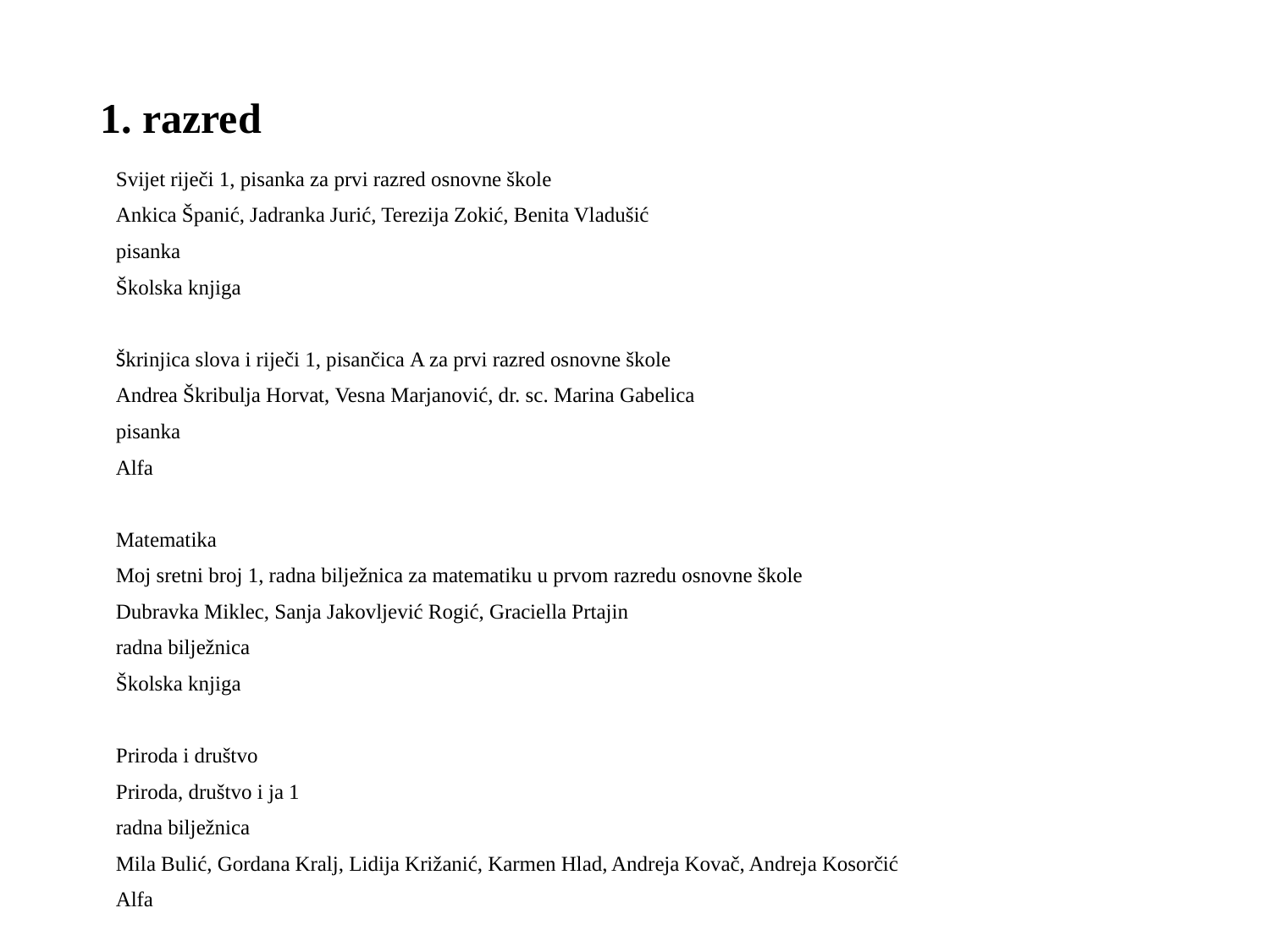

# 1. razred
Svijet riječi 1, pisanka za prvi razred osnovne škole
Ankica Španić, Jadranka Jurić, Terezija Zokić, Benita Vladušić
pisanka
Školska knjiga

Škrinjica slova i riječi 1, pisančica A za prvi razred osnovne škole
Andrea Škribulja Horvat, Vesna Marjanović, dr. sc. Marina Gabelica
pisanka
Alfa

Matematika
Moj sretni broj 1, radna bilježnica za matematiku u prvom razredu osnovne škole
Dubravka Miklec, Sanja Jakovljević Rogić, Graciella Prtajin
radna bilježnica
Školska knjiga

Priroda i društvo
Priroda, društvo i ja 1
radna bilježnica
Mila Bulić, Gordana Kralj, Lidija Križanić, Karmen Hlad, Andreja Kovač, Andreja Kosorčić
Alfa